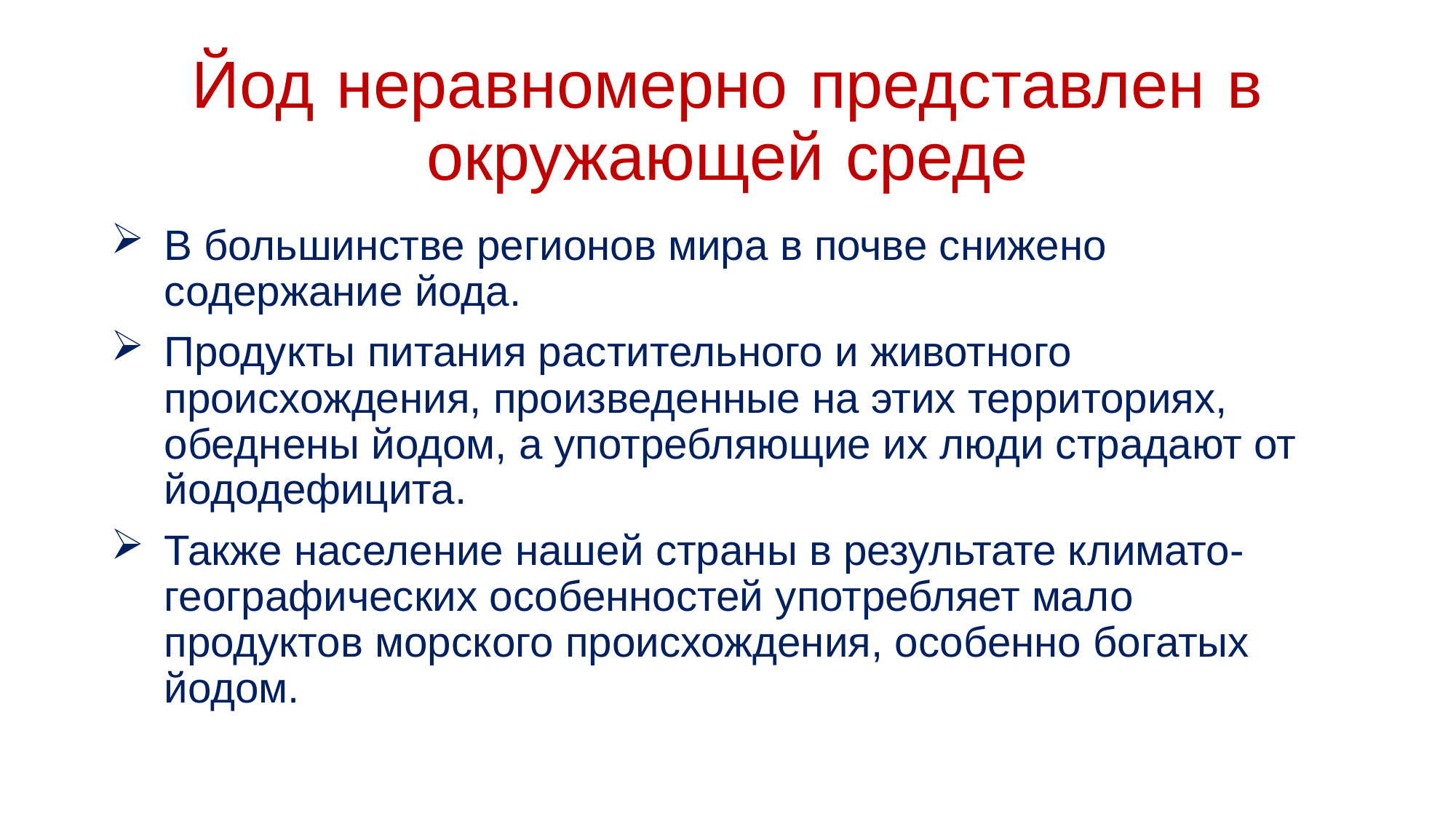

# Йод неравномерно представлен в окружающей среде
В большинстве регионов мира в почве снижено содержание йода.
Продукты питания растительного и животного происхождения, произведенные на этих территориях, обеднены йодом, а употребляющие их люди страдают от йододефицита.
Также население нашей страны в результате климато-географических особенностей употребляет мало продуктов морского происхождения, особенно богатых йодом.